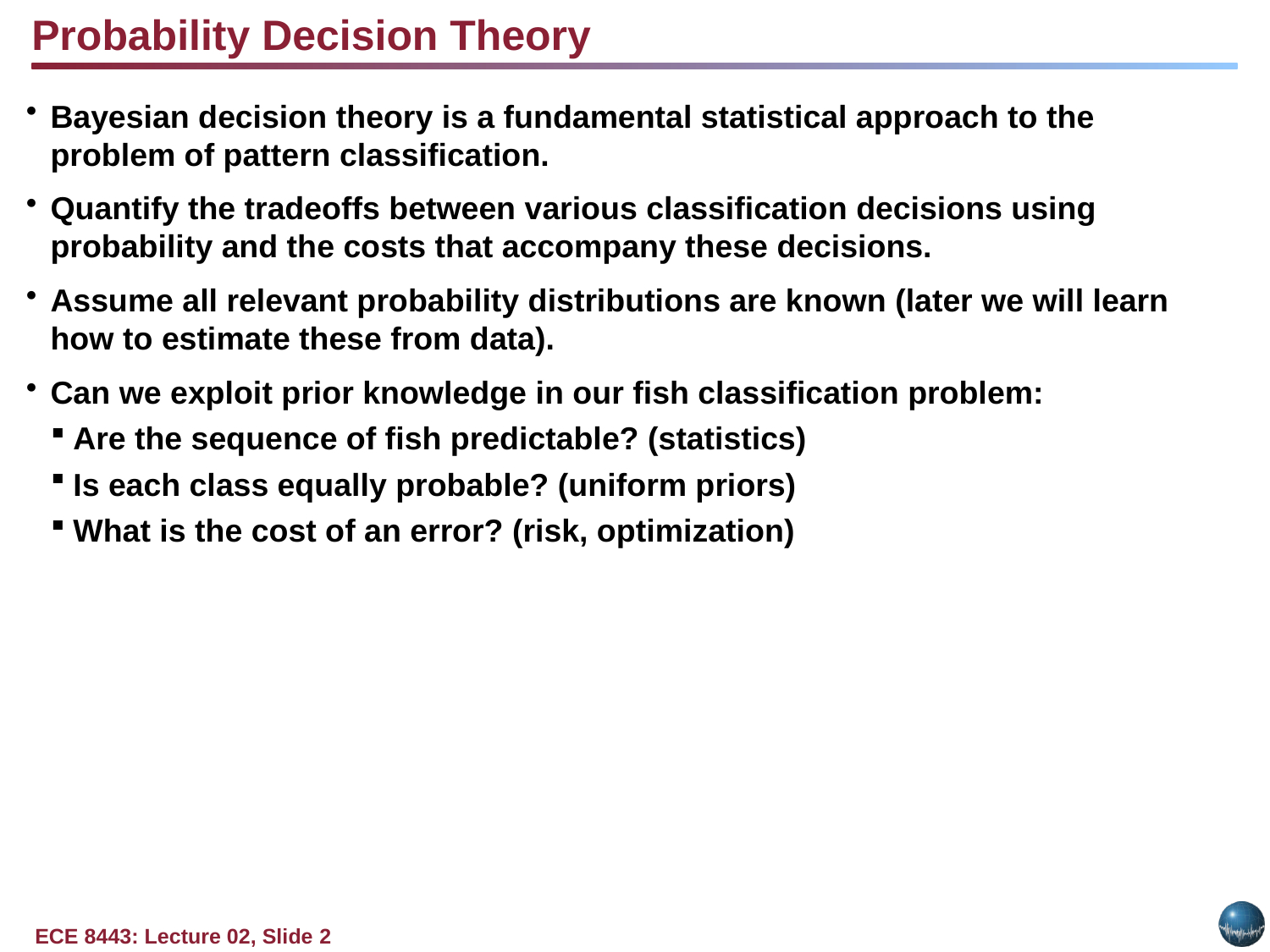

Probability Decision Theory
Bayesian decision theory is a fundamental statistical approach to the problem of pattern classification.
Quantify the tradeoffs between various classification decisions using probability and the costs that accompany these decisions.
Assume all relevant probability distributions are known (later we will learn how to estimate these from data).
Can we exploit prior knowledge in our fish classification problem:
Are the sequence of fish predictable? (statistics)
Is each class equally probable? (uniform priors)
What is the cost of an error? (risk, optimization)